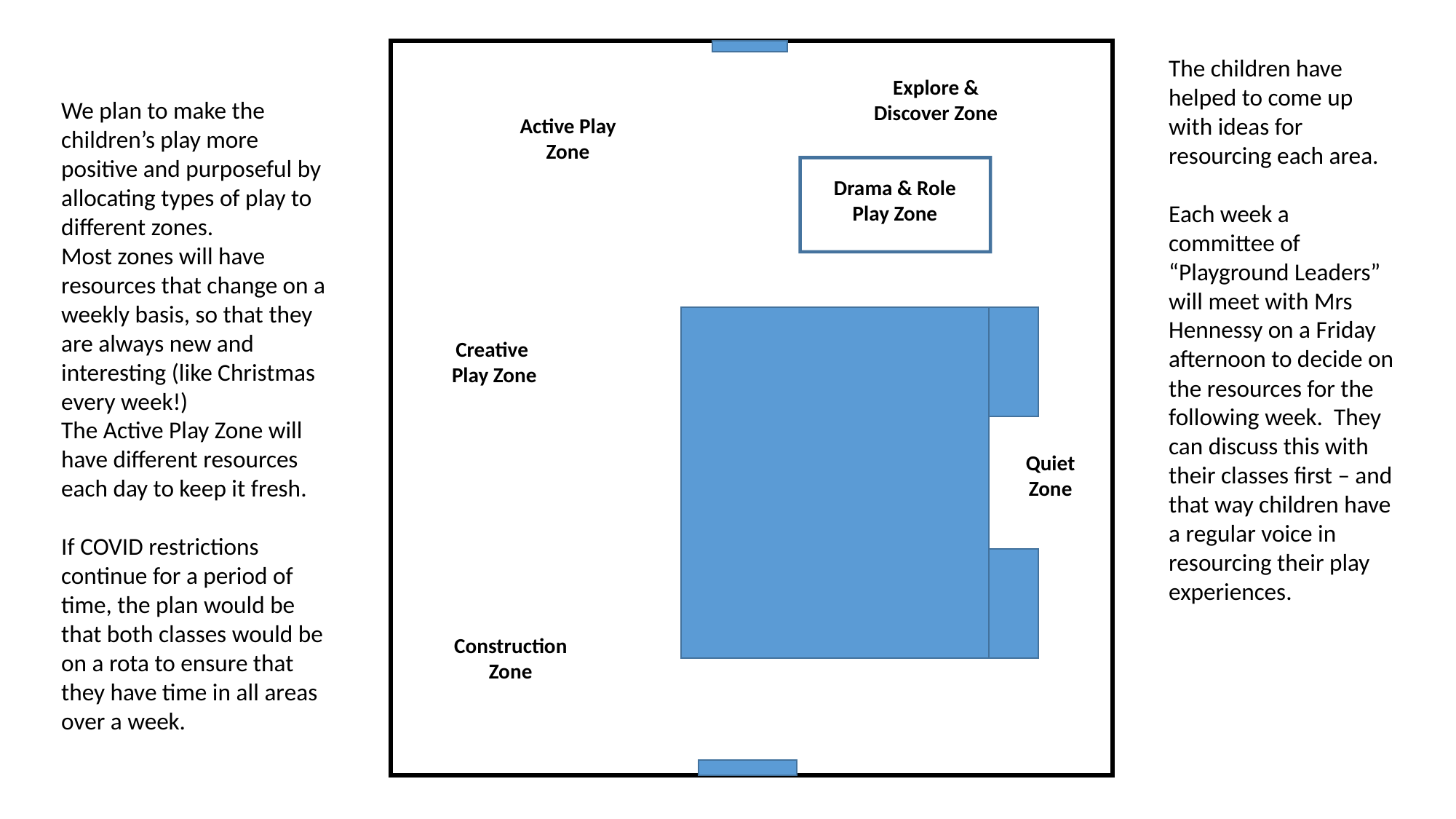

The children have helped to come up with ideas for resourcing each area.

Each week a committee of “Playground Leaders” will meet with Mrs Hennessy on a Friday afternoon to decide on the resources for the following week.  They can discuss this with their classes first – and that way children have a regular voice in resourcing their play experiences.
Explore & Discover Zone
We plan to make the children’s play more positive and purposeful by allocating types of play to different zones.
Most zones will have resources that change on a weekly basis, so that they are always new and interesting (like Christmas every week!)
The Active Play Zone will have different resources each day to keep it fresh.

If COVID restrictions continue for a period of time, the plan would be that both classes would be on a rota to ensure that they have time in all areas over a week.
Active Play Zone

Drama & Role Play Zone

Creative
Play Zone
Quiet
Zone

Construction Zone